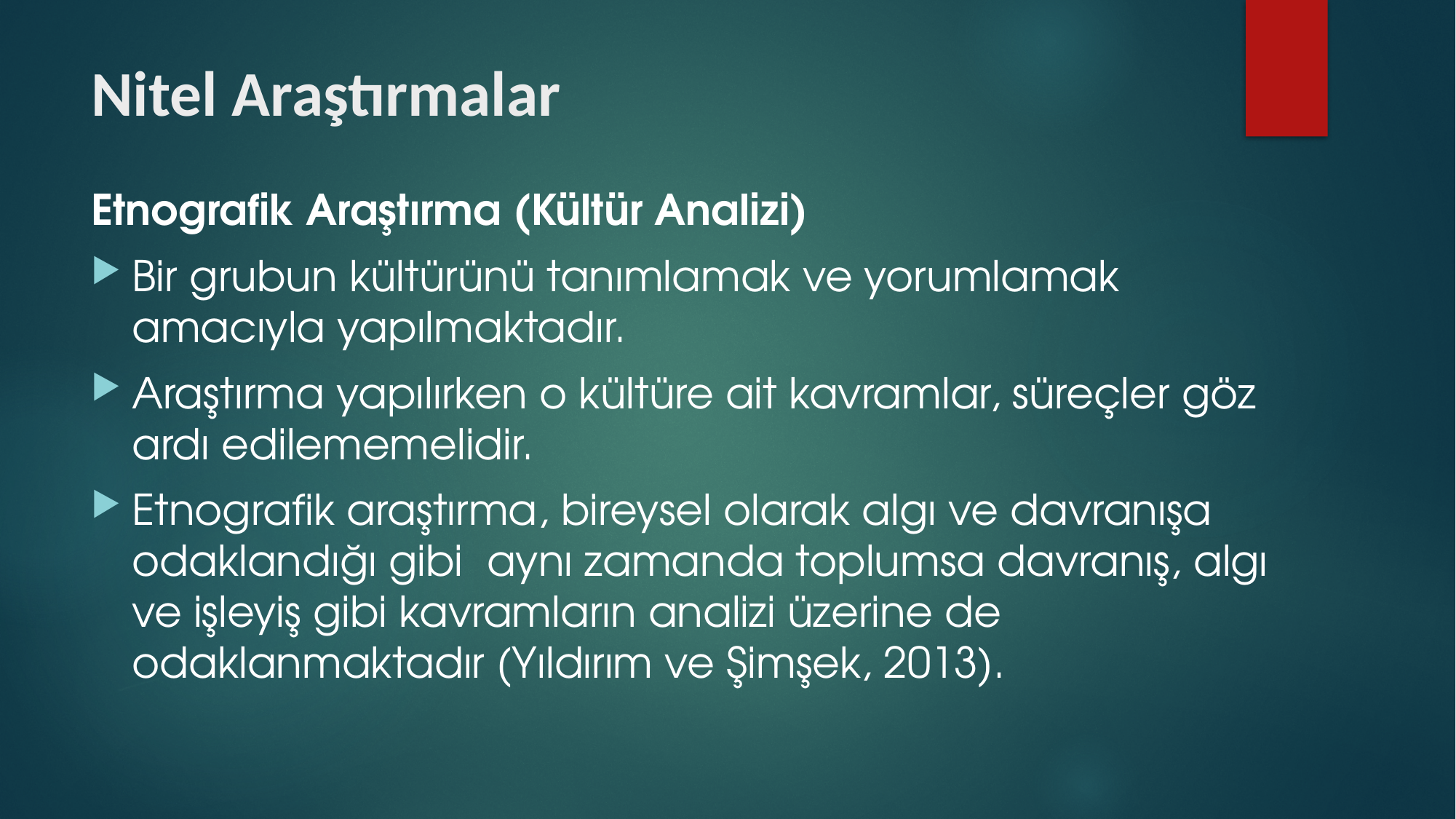

# Nitel Araştırmalar
Etnografik Araştırma (Kültür Analizi)
Bir grubun kültürünü tanımlamak ve yorumlamak amacıyla yapılmaktadır.
Araştırma yapılırken o kültüre ait kavramlar, süreçler göz ardı edilememelidir.
Etnografik araştırma, bireysel olarak algı ve davranışa odaklandığı gibi  aynı zamanda toplumsa davranış, algı ve işleyiş gibi kavramların analizi üzerine de odaklanmaktadır (Yıldırım ve Şimşek, 2013).